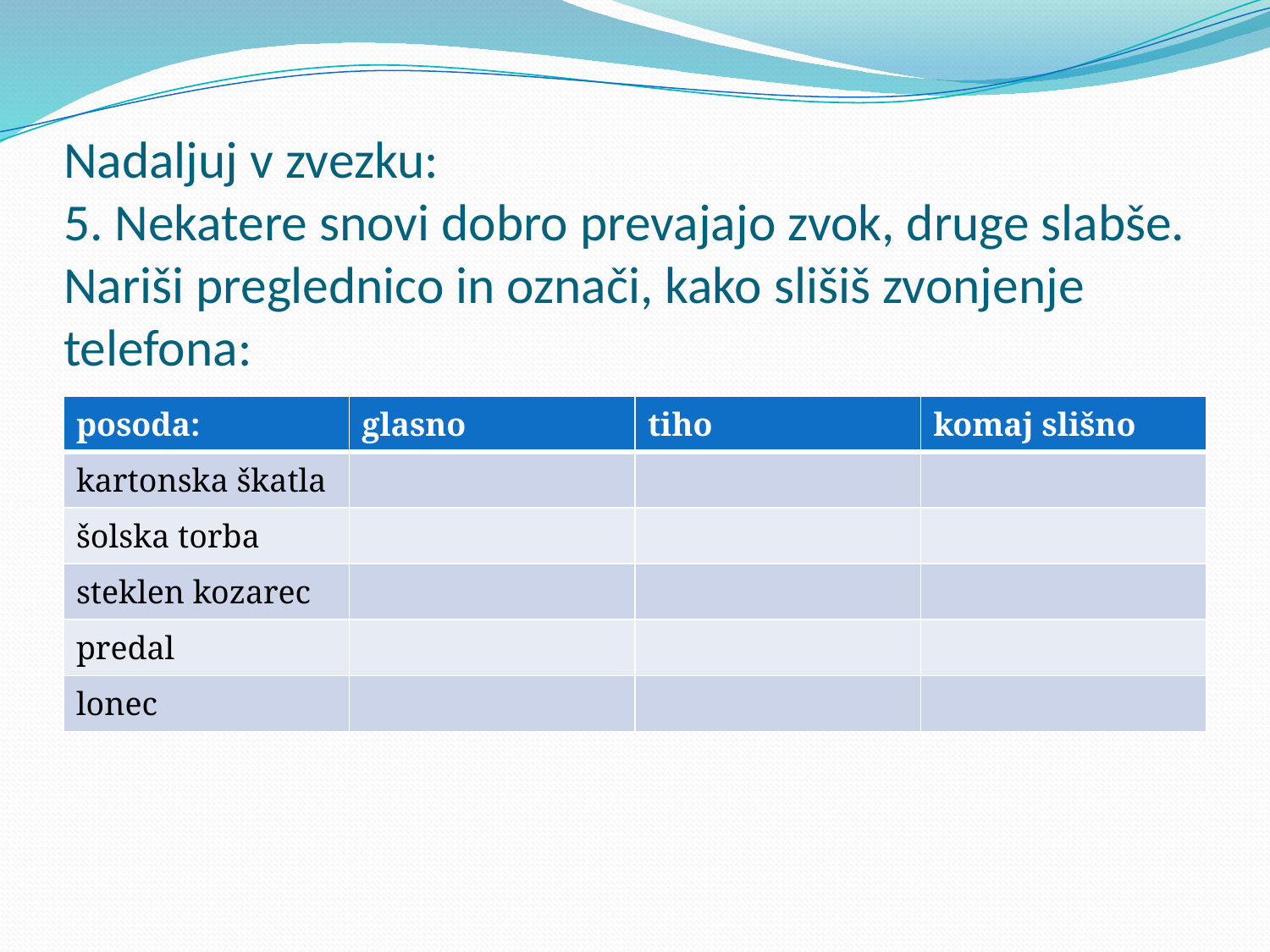

# Nadaljuj v zvezku: 5. Nekatere snovi dobro prevajajo zvok, druge slabše. Nariši preglednico in označi, kako slišiš zvonjenje telefona:
| posoda: | glasno | tiho | komaj slišno |
| --- | --- | --- | --- |
| kartonska škatla |  |  |  |
| šolska torba |  |  |  |
| steklen kozarec |  |  |  |
| predal |  |  |  |
| lonec |  |  |  |